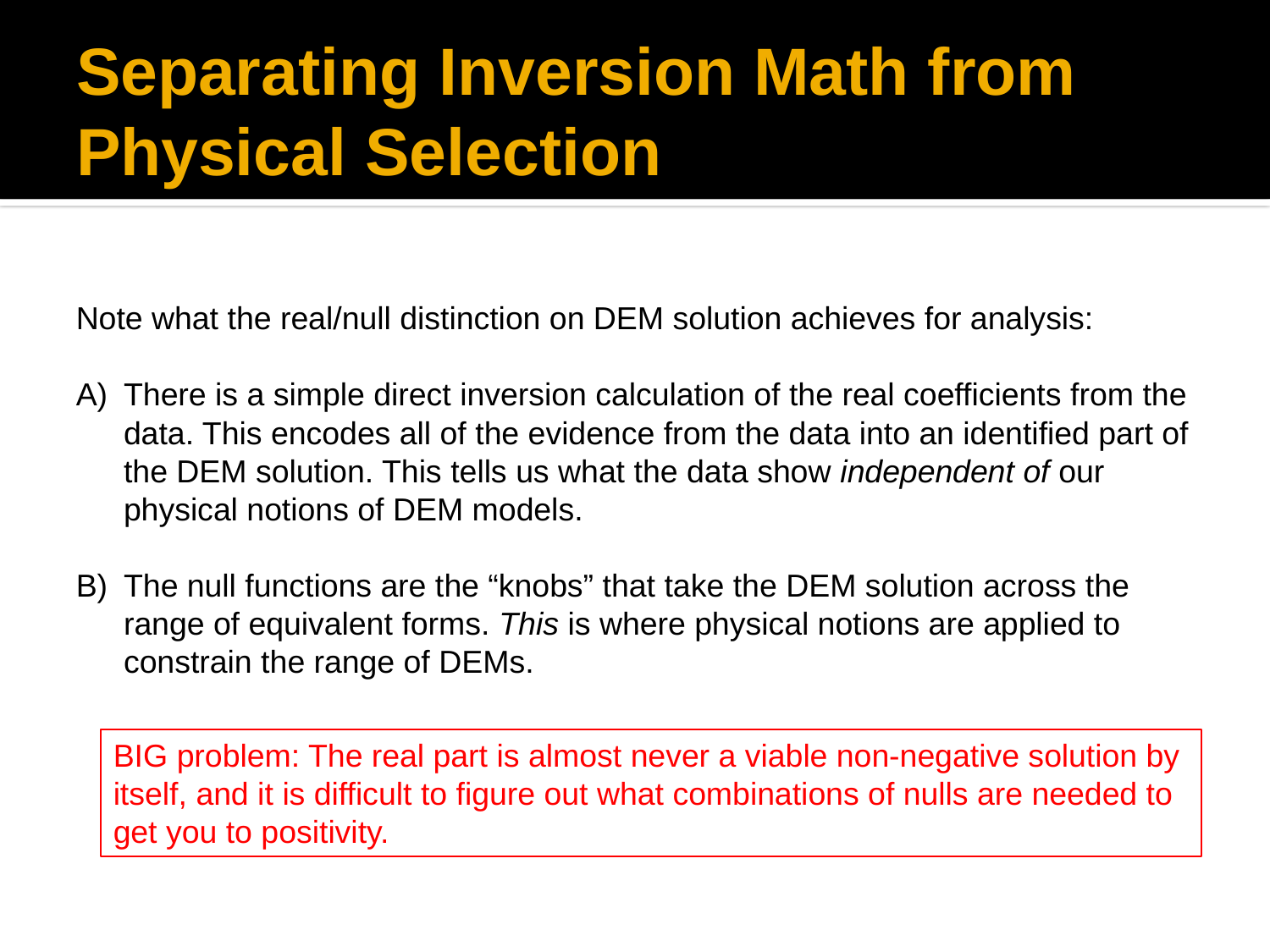

# Separating Inversion Math from Physical Selection
Note what the real/null distinction on DEM solution achieves for analysis:

There is a simple direct inversion calculation of the real coefficients from the data. This encodes all of the evidence from the data into an identified part of the DEM solution. This tells us what the data show independent of our physical notions of DEM models.

The null functions are the “knobs” that take the DEM solution across the range of equivalent forms. This is where physical notions are applied to constrain the range of DEMs.
BIG problem: The real part is almost never a viable non-negative solution by itself, and it is difficult to figure out what combinations of nulls are needed to get you to positivity.